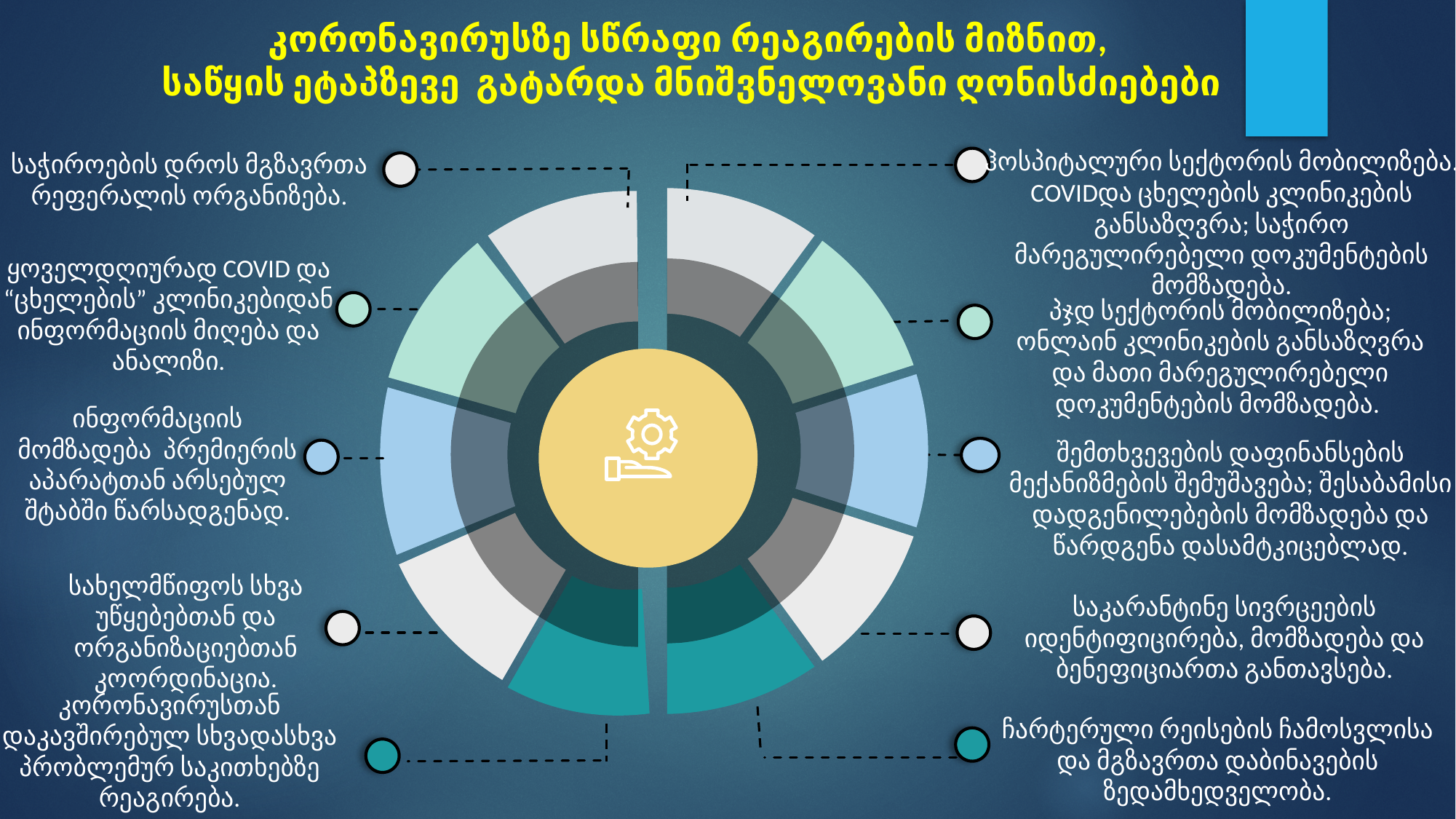

კორონავირუსზე სწრაფი რეაგირების მიზნით,
საწყის ეტაპზევე  გატარდა მნიშვნელოვანი ღონისძიებები
საჭიროების დროს მგზავრთა რეფერალის ორგანიზება.
ჰოსპიტალური სექტორის მობილიზება. COVIDდა ცხელების კლინიკების განსაზღვრა; საჭირო მარეგულირებელი დოკუმენტების მომზადება.

ყოველდღიურად COVID და “ცხელების” კლინიკებიდან ინფორმაციის მიღება და ანალიზი.

პჯდ სექტორის მობილიზება; ონლაინ კლინიკების განსაზღვრა და მათი მარეგულირებელი დოკუმენტების მომზადება.

ინფორმაციის მომზადება  პრემიერის აპარატთან არსებულ შტაბში წარსადგენად.

შემთხვევების დაფინანსების მექანიზმების შემუშავება; შესაბამისი დადგენილებების მომზადება და წარდგენა დასამტკიცებლად.

სახელმწიფოს სხვა უწყებებთან და ორგანიზაციებთან კოორდინაცია.

საკარანტინე სივრცეების იდენტიფიცირება, მომზადება და ბენეფიციართა განთავსება.

კორონავირუსთან დაკავშირებულ სხვადასხვა პრობლემურ საკითხებზე რეაგირება.
ჩარტერული რეისების ჩამოსვლისა და მგზავრთა დაბინავების ზედამხედველობა.